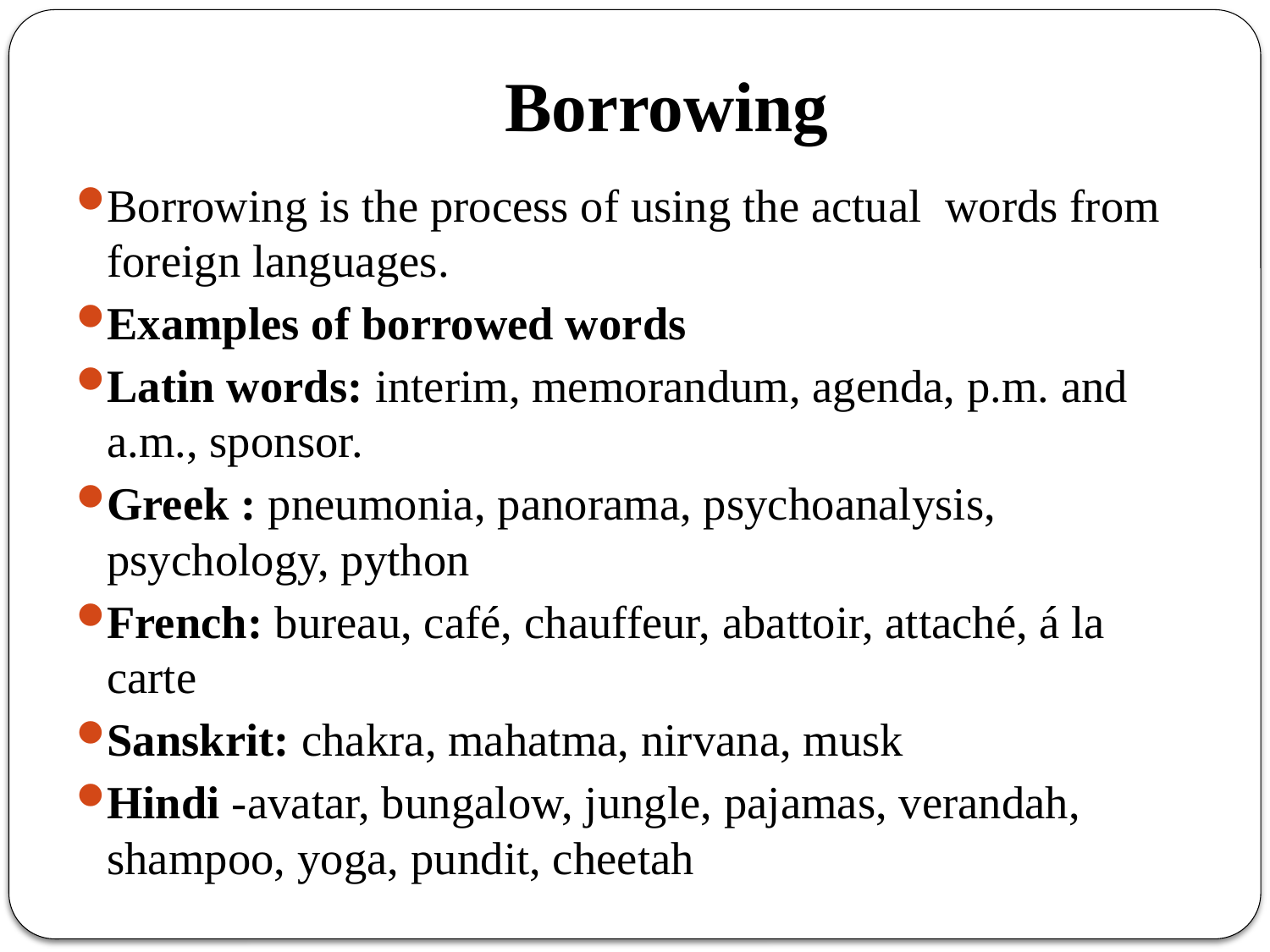

# Borrowing
Borrowing is the process of using the actual  words from foreign languages.
Examples of borrowed words
Latin words: interim, memorandum, agenda, p.m. and a.m., sponsor.
Greek : pneumonia, panorama, psychoanalysis, psychology, python
French: bureau, café, chauffeur, abattoir, attaché, á la carte
Sanskrit: chakra, mahatma, nirvana, musk
Hindi -avatar, bungalow, jungle, pajamas, verandah, shampoo, yoga, pundit, cheetah